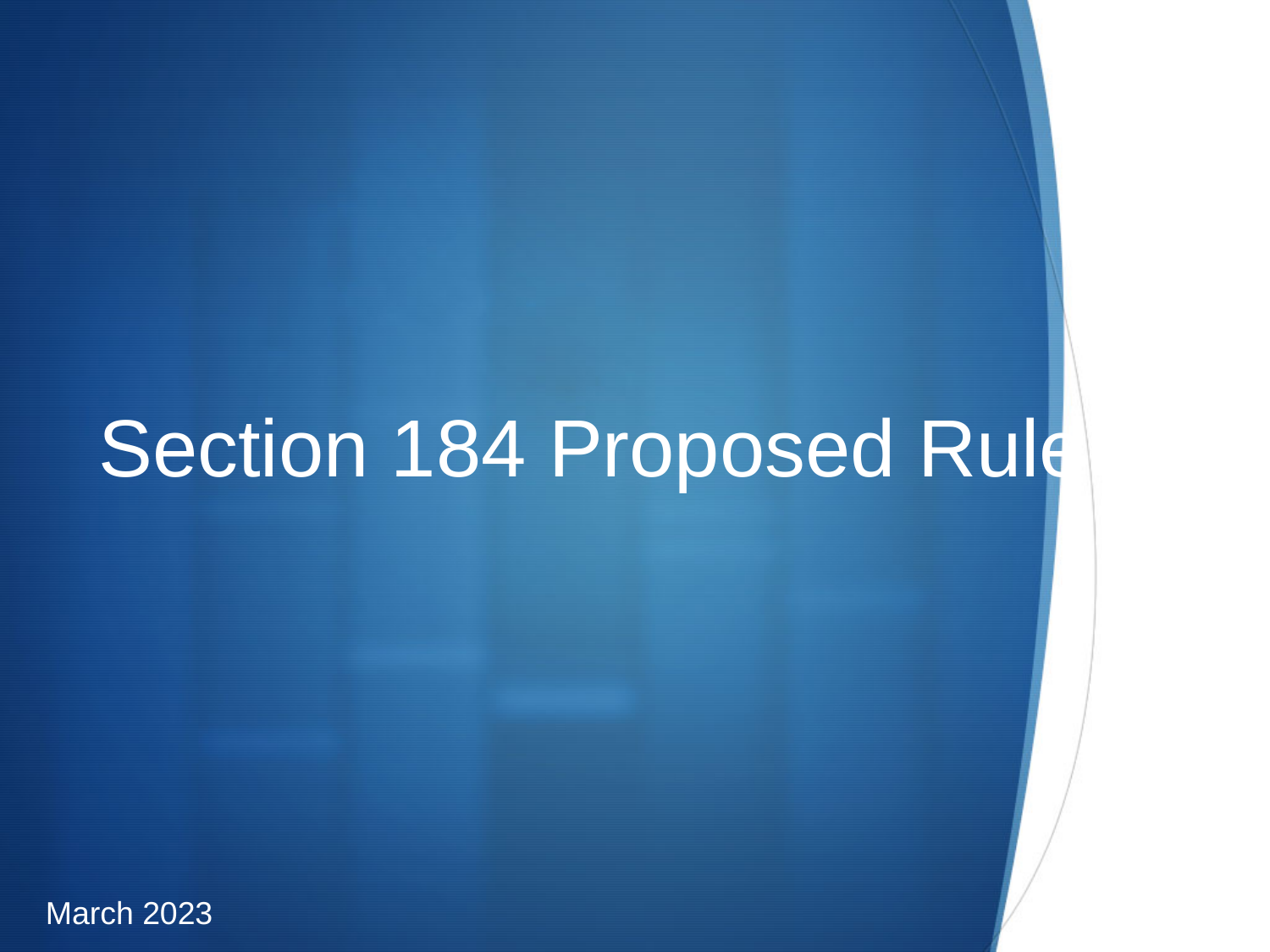

# Section 184 Proposed Rule

March 2023